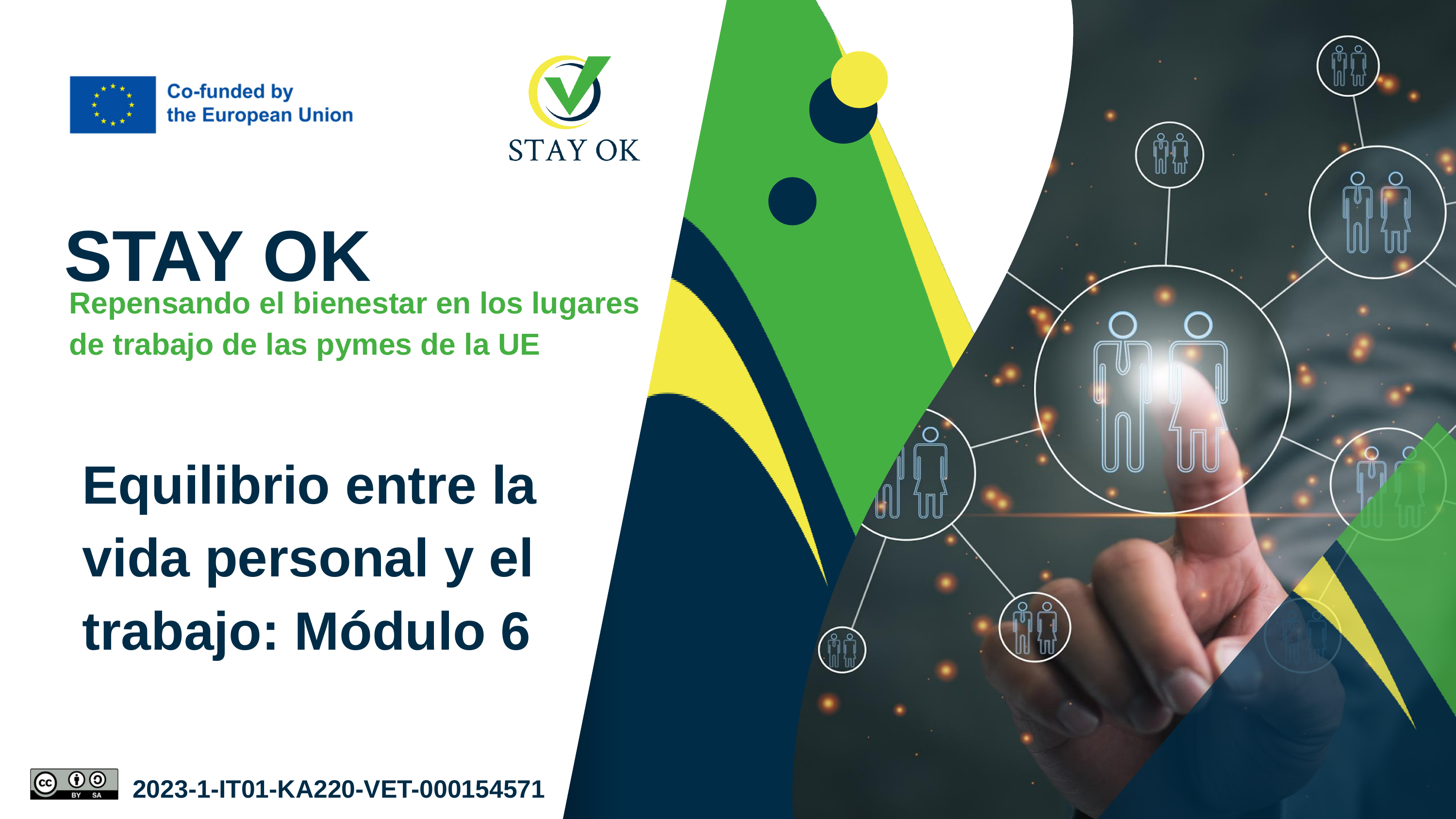

STAY OK
Repensando el bienestar en los lugares de trabajo de las pymes de la UE
Equilibrio entre la vida personal y el trabajo: Módulo 6

2023-1-IT01-KA220-VET-000154571